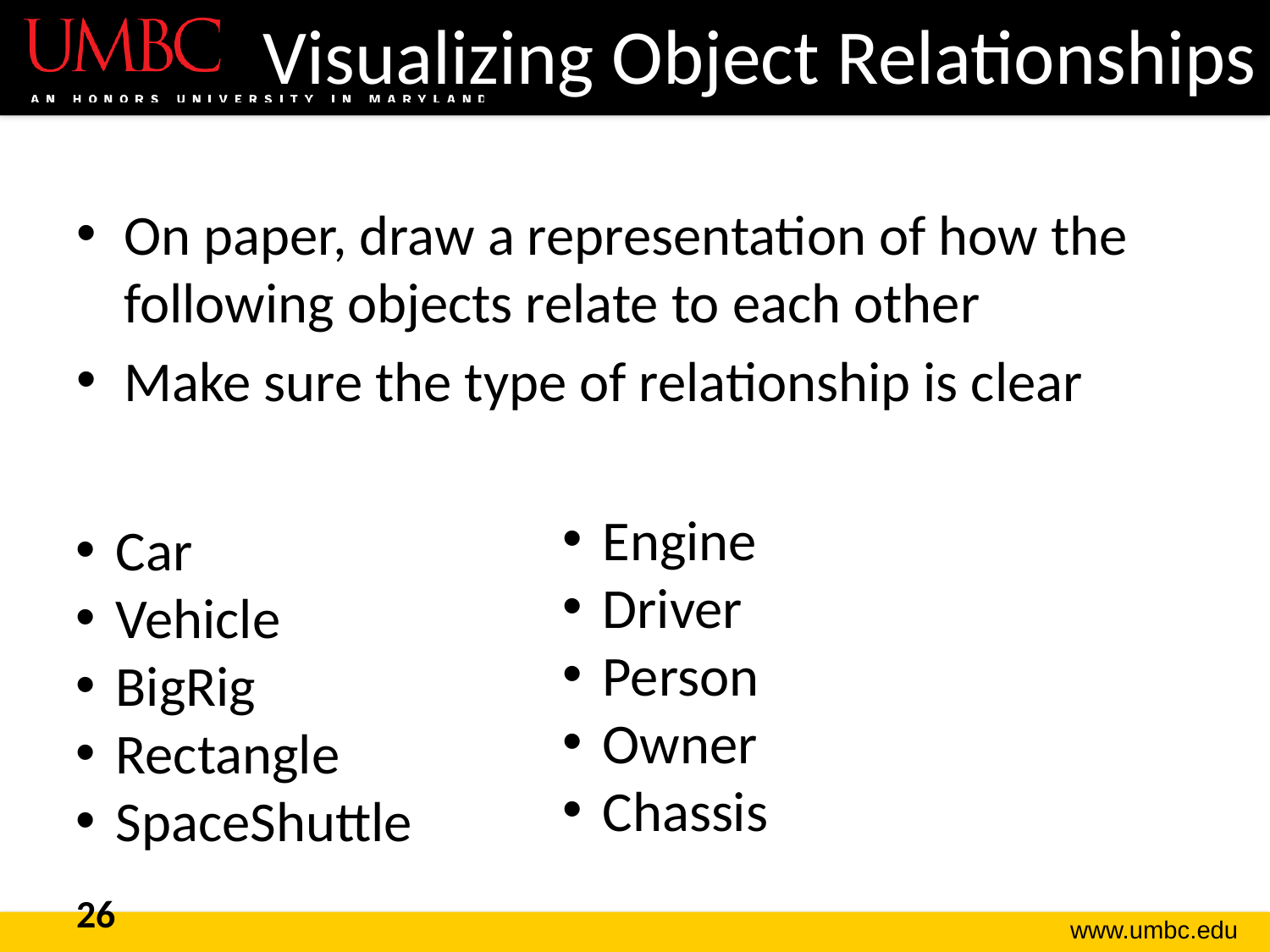

# Visualizing Object Relationships
On paper, draw a representation of how the following objects relate to each other
Make sure the type of relationship is clear

Engine
Driver
Person
Owner
Chassis
Car
Vehicle
BigRig
Rectangle
SpaceShuttle
26